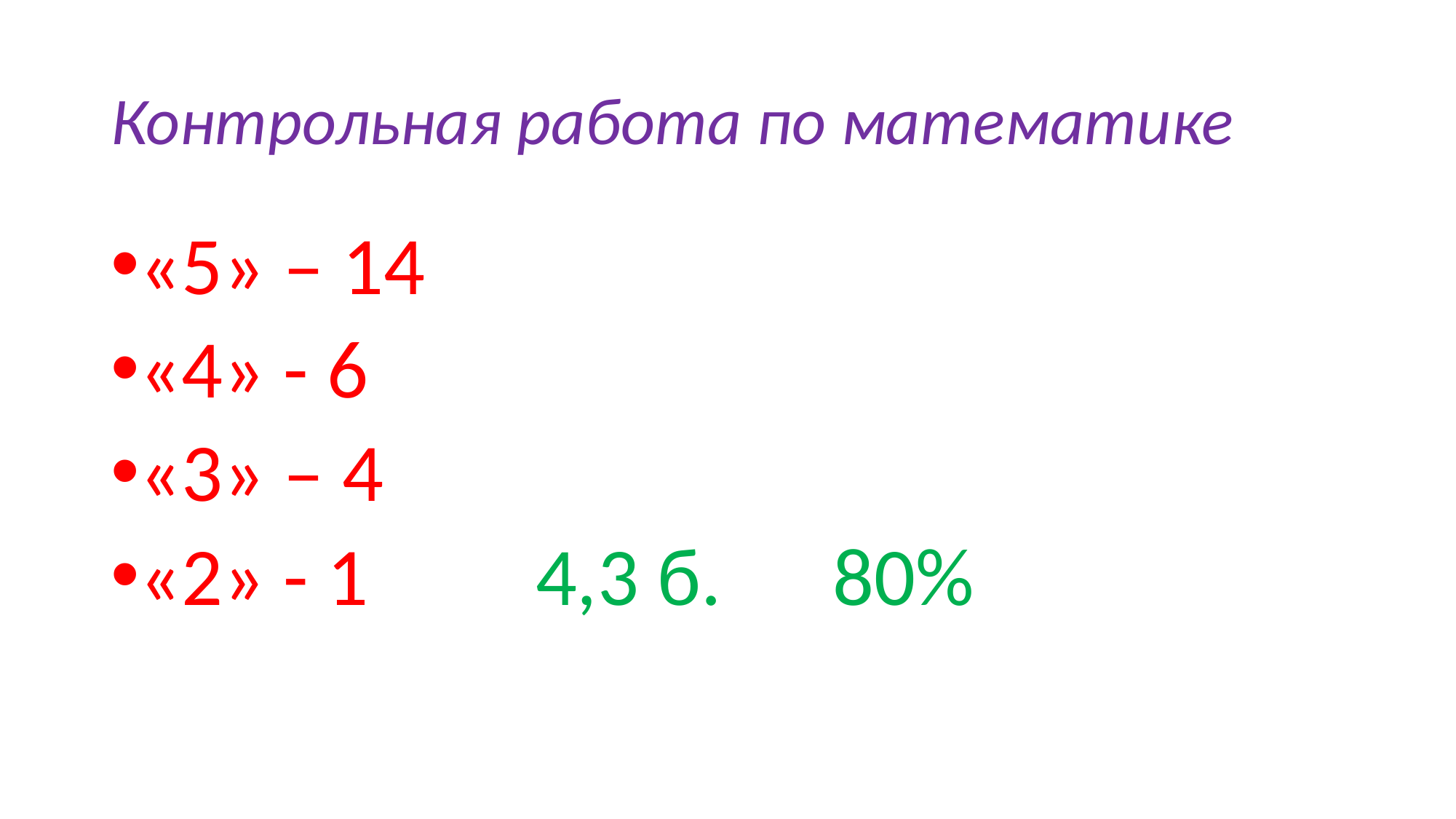

# Контрольная работа по математике
«5» – 14
«4» - 6
«3» – 4
«2» - 1         4,3 б.      80%